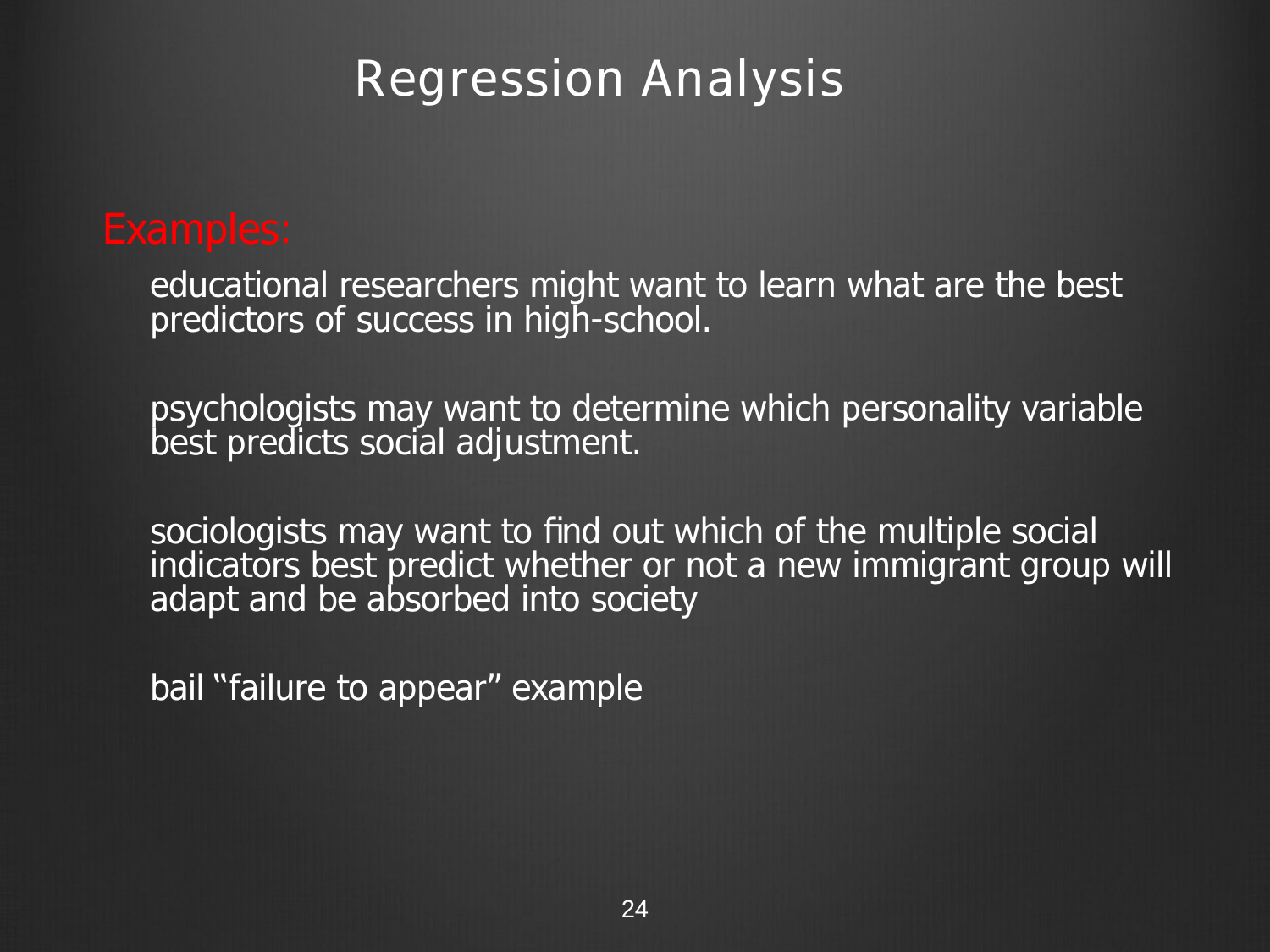

# Regression Analysis

	Examples:
	educational researchers might want to learn what are the best predictors of success in high-school.

	psychologists may want to determine which personality variable best predicts social adjustment.

	sociologists may want to find out which of the multiple social indicators best predict whether or not a new immigrant group will adapt and be absorbed into society

	bail “failure to appear” example
24